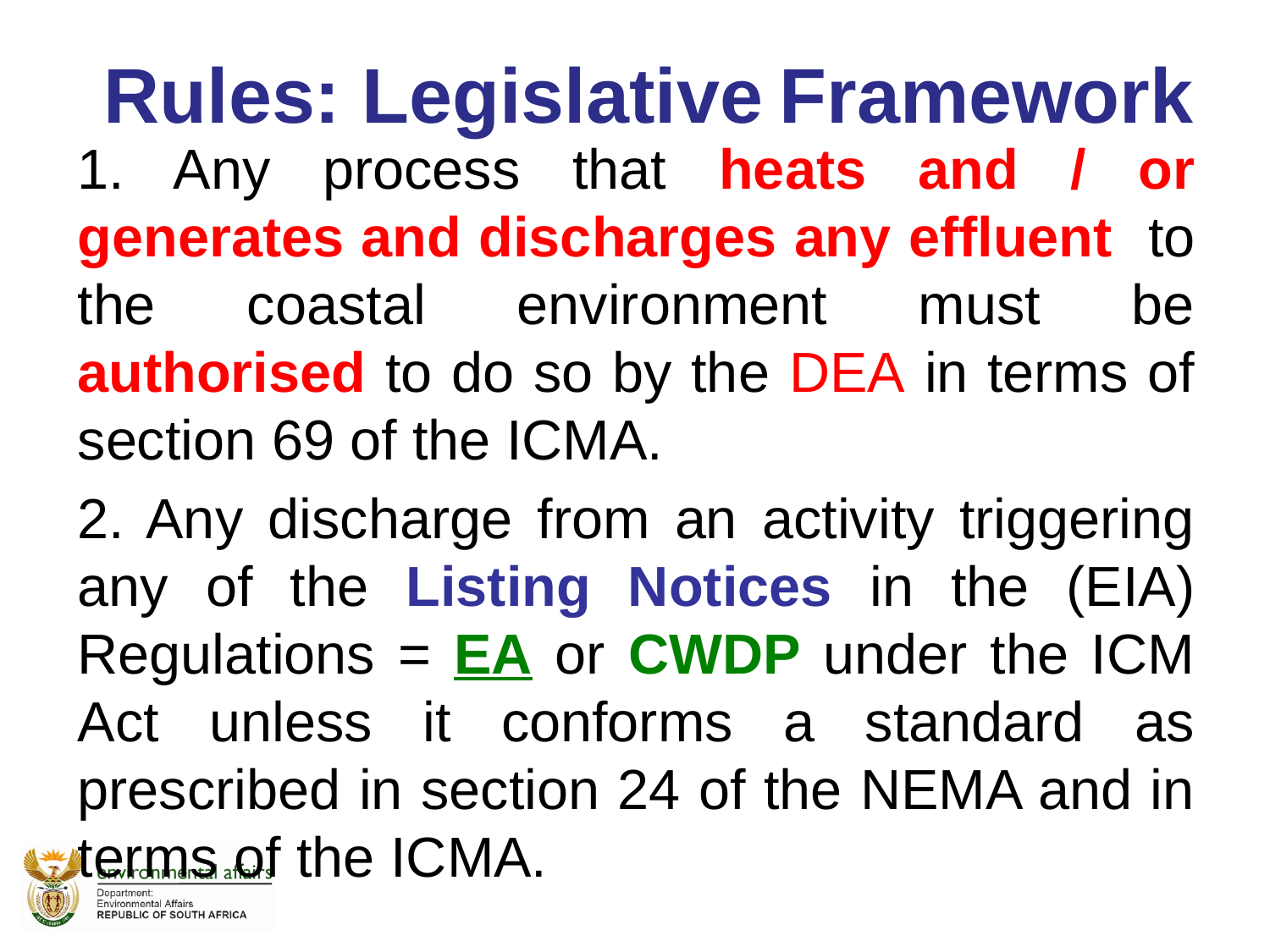

# Rules: Legislative Framework
1. Any process that heats and / or generates and discharges any effluent  to the coastal environment must be authorised to do so by the DEA in terms of section 69 of the ICMA.
2. Any discharge from an activity triggering any of the Listing Notices in the (EIA) Regulations = EA or CWDP under the ICM Act unless it conforms a standard as prescribed in section 24 of the NEMA and in terms of the ICMA.